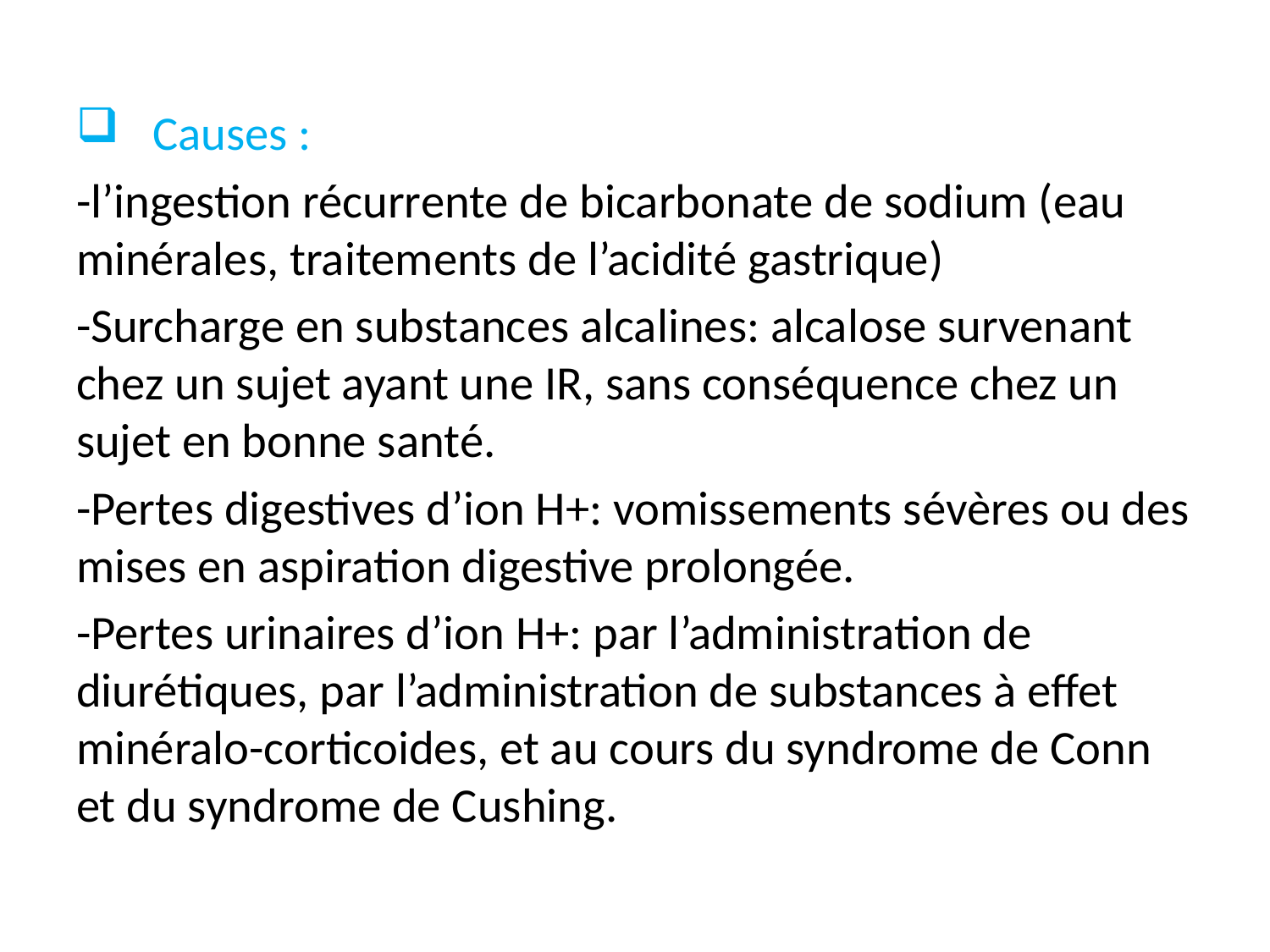

Causes :
-l’ingestion récurrente de bicarbonate de sodium (eau minérales, traitements de l’acidité gastrique)
-Surcharge en substances alcalines: alcalose survenant chez un sujet ayant une IR, sans conséquence chez un sujet en bonne santé.
-Pertes digestives d’ion H+: vomissements sévères ou des mises en aspiration digestive prolongée.
-Pertes urinaires d’ion H+: par l’administration de diurétiques, par l’administration de substances à effet minéralo-corticoides, et au cours du syndrome de Conn et du syndrome de Cushing.